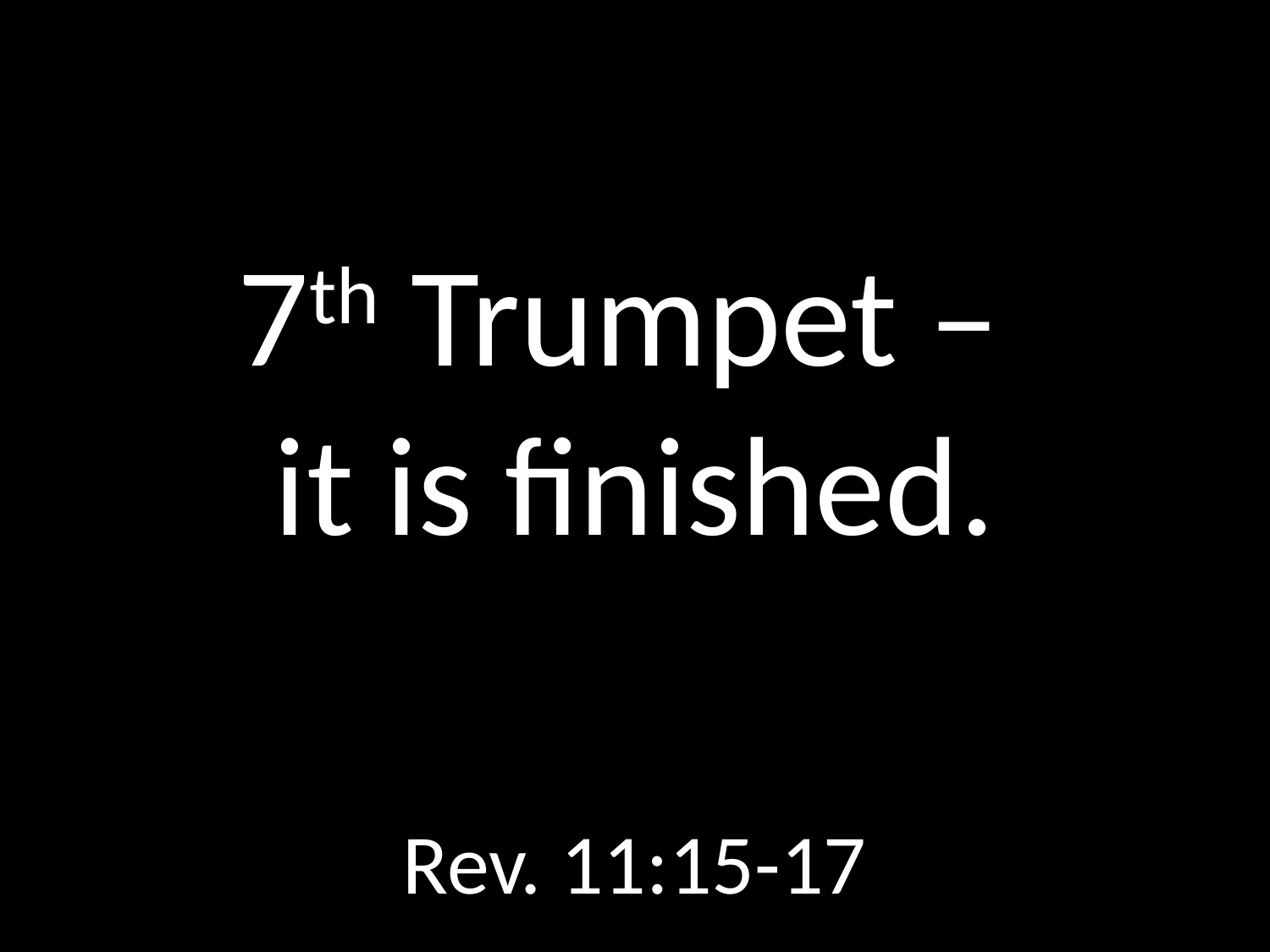

# 7th Trumpet – it is finished.
GOD
GOD
Rev. 11:15-17